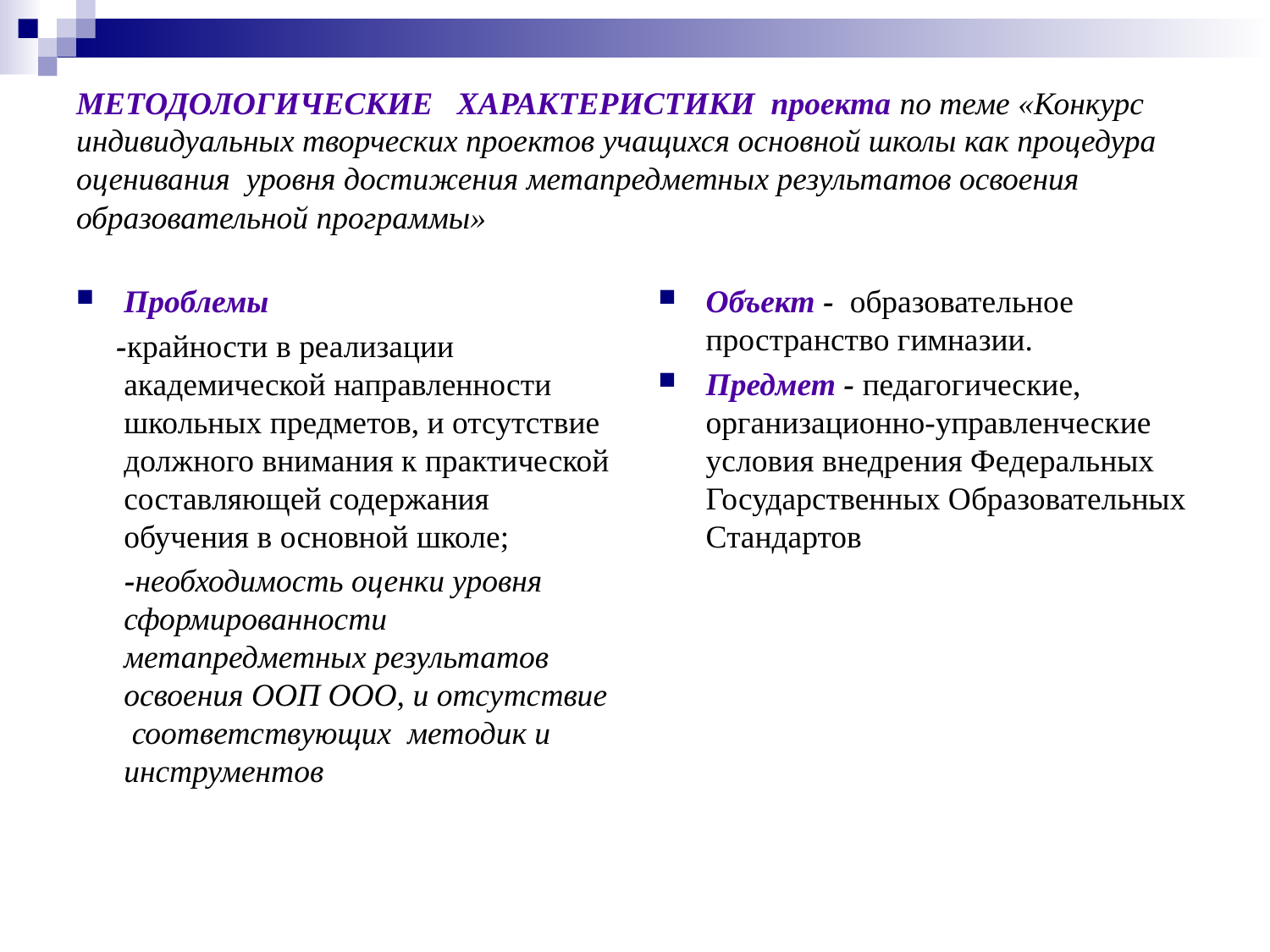

# МЕТОДОЛОГИЧЕСКИЕ   ХАРАКТЕРИСТИКИ  проекта по теме «Конкурс  индивидуальных творческих проектов учащихся основной школы как процедура оценивания  уровня достижения метапредметных результатов освоения образовательной программы»
Проблемы
     -крайности в реализации академической направленности школьных предметов, и отсутствие должного внимания к практической составляющей содержания обучения в основной школе;
      -необходимость оценки уровня сформированности метапредметных результатов освоения ООП ООО, и отсутствие  соответствующих  методик и инструментов
Объект -  образовательное пространство гимназии.
Предмет - педагогические, организационно-управленческие условия внедрения Федеральных Государственных Образовательных Стандартов